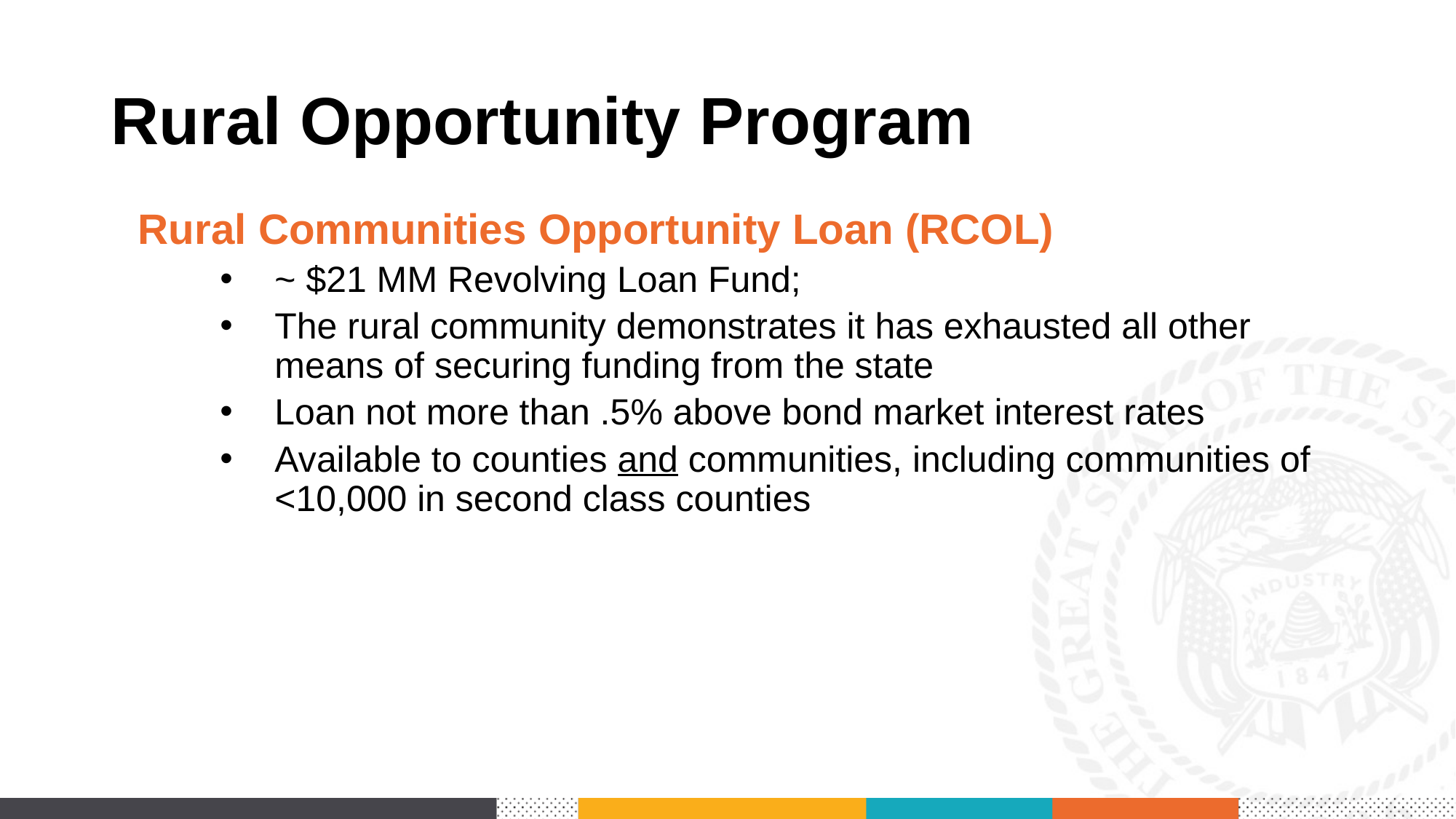

# Rural Opportunity Program
Rural Communities Opportunity Loan (RCOL)
~ $21 MM Revolving Loan Fund;
The rural community demonstrates it has exhausted all other means of securing funding from the state
Loan not more than .5% above bond market interest rates
Available to counties and communities, including communities of <10,000 in second class counties
8